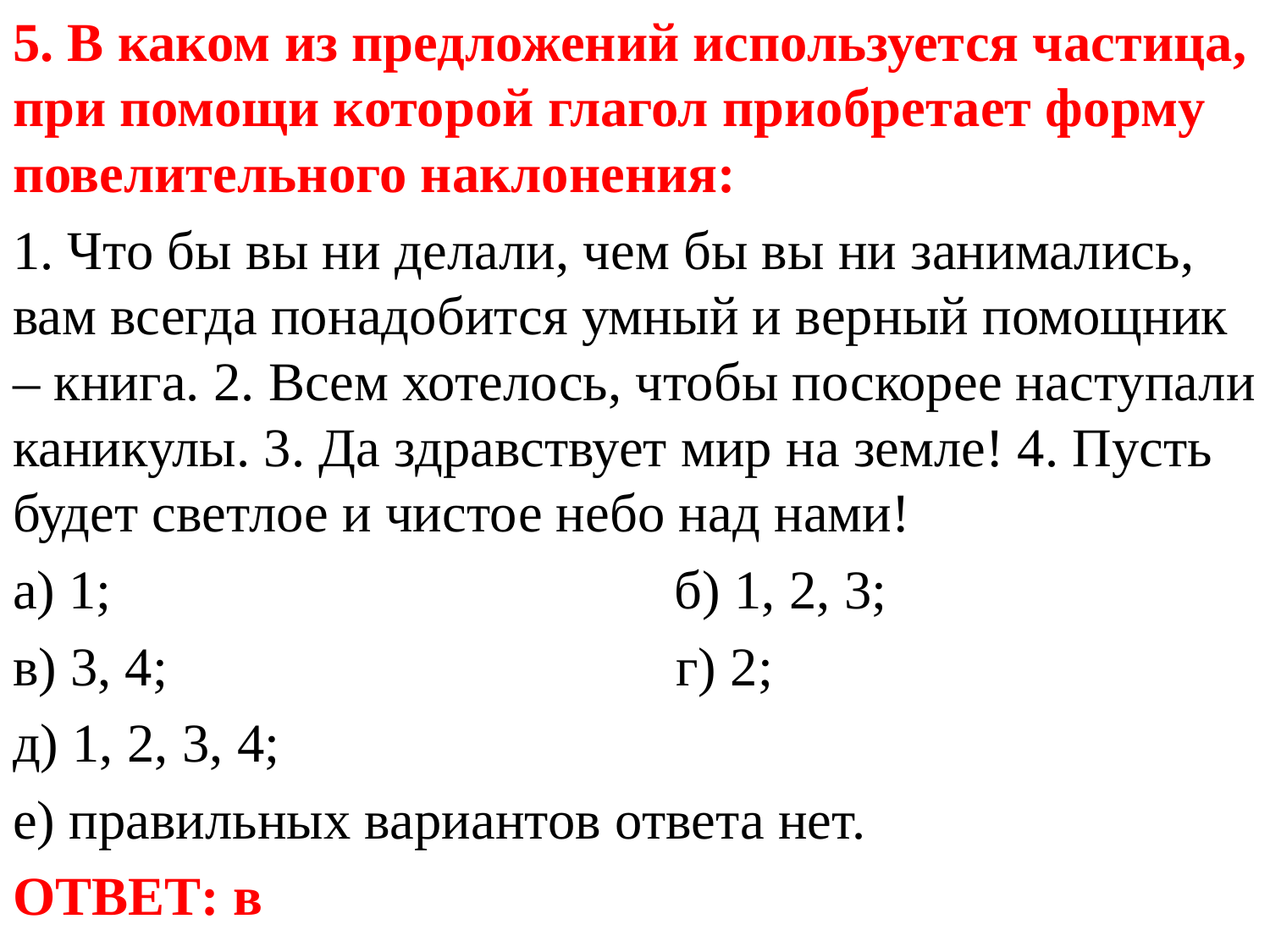

5. В каком из предложений используется частица, при помощи которой глагол приобретает форму повелительного наклонения:
1. Что бы вы ни делали, чем бы вы ни занимались, вам всегда понадобится умный и верный помощник – книга. 2. Всем хотелось, чтобы поскорее наступали каникулы. 3. Да здравствует мир на земле! 4. Пусть будет светлое и чистое небо над нами!
а) 1;                                         б) 1, 2, 3;
в) 3, 4;                                     г) 2;
д) 1, 2, 3, 4;
е) правильных вариантов ответа нет.
ОТВЕТ: в